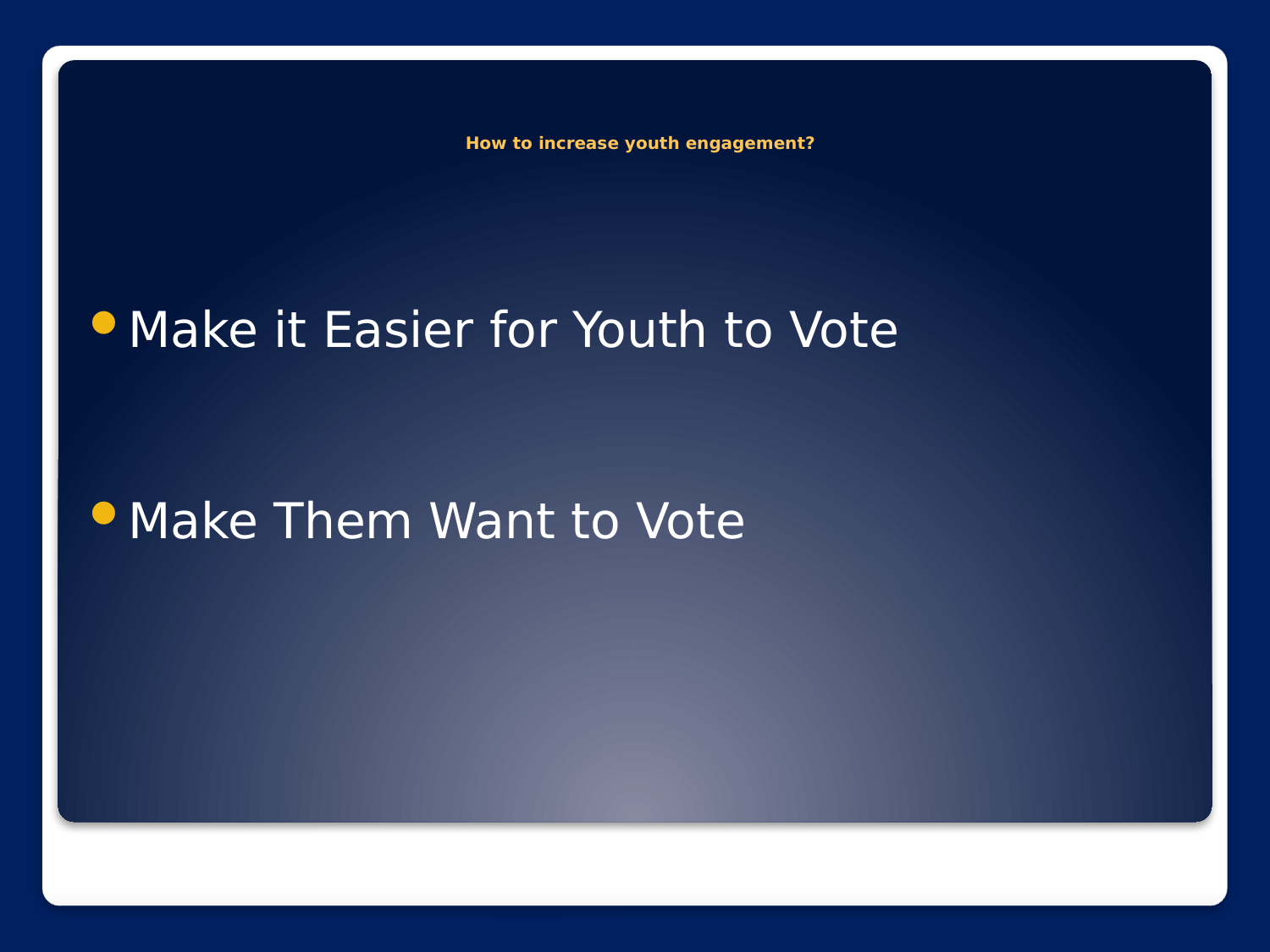

# How to increase youth engagement?

Make it Easier for Youth to Vote

Make Them Want to Vote

12